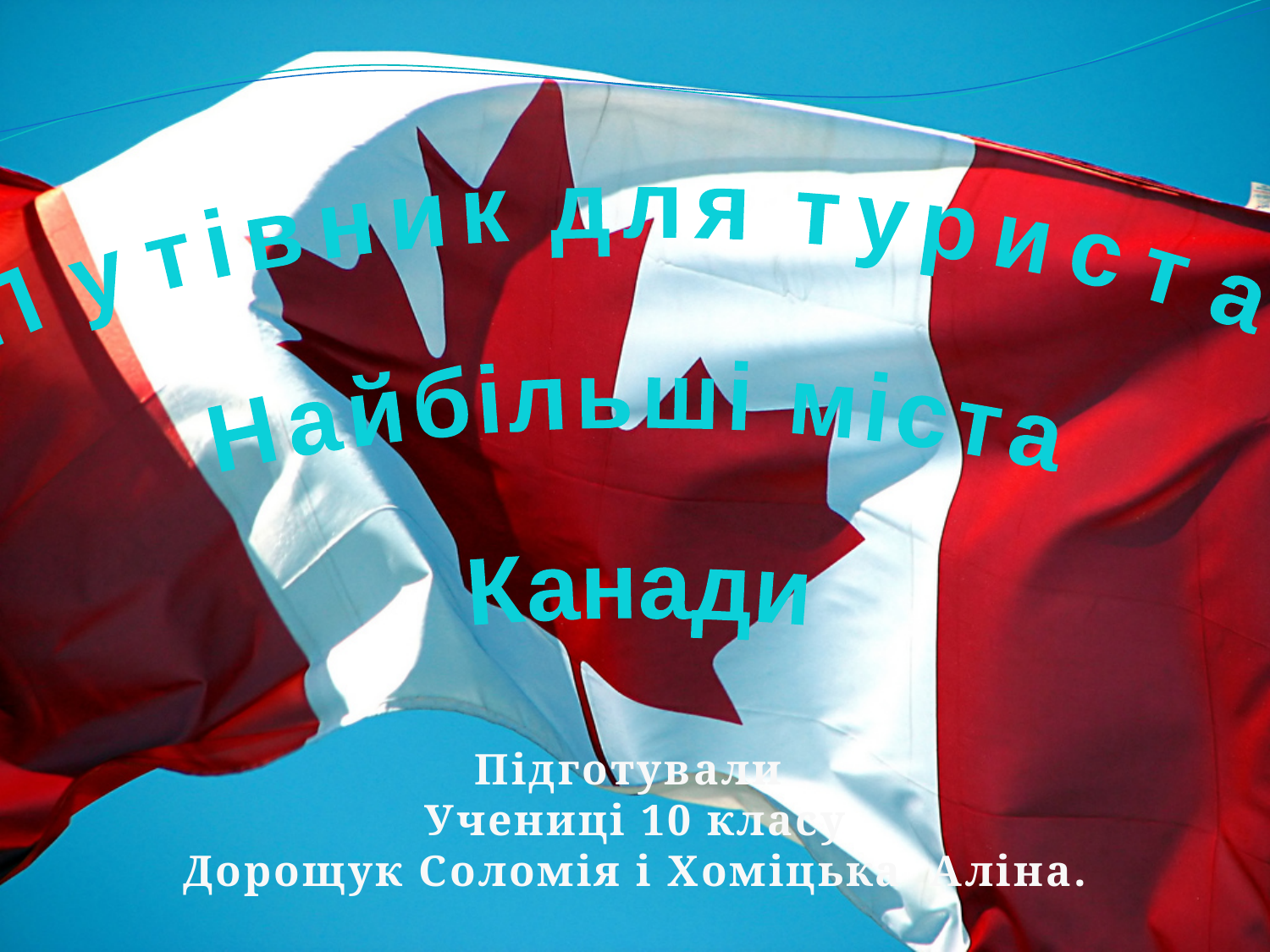

Путівник для туриста:

Найбільші міста

Канади
Підготували
Учениці 10 класу
Дорощук Соломія і Хоміцька  Аліна.